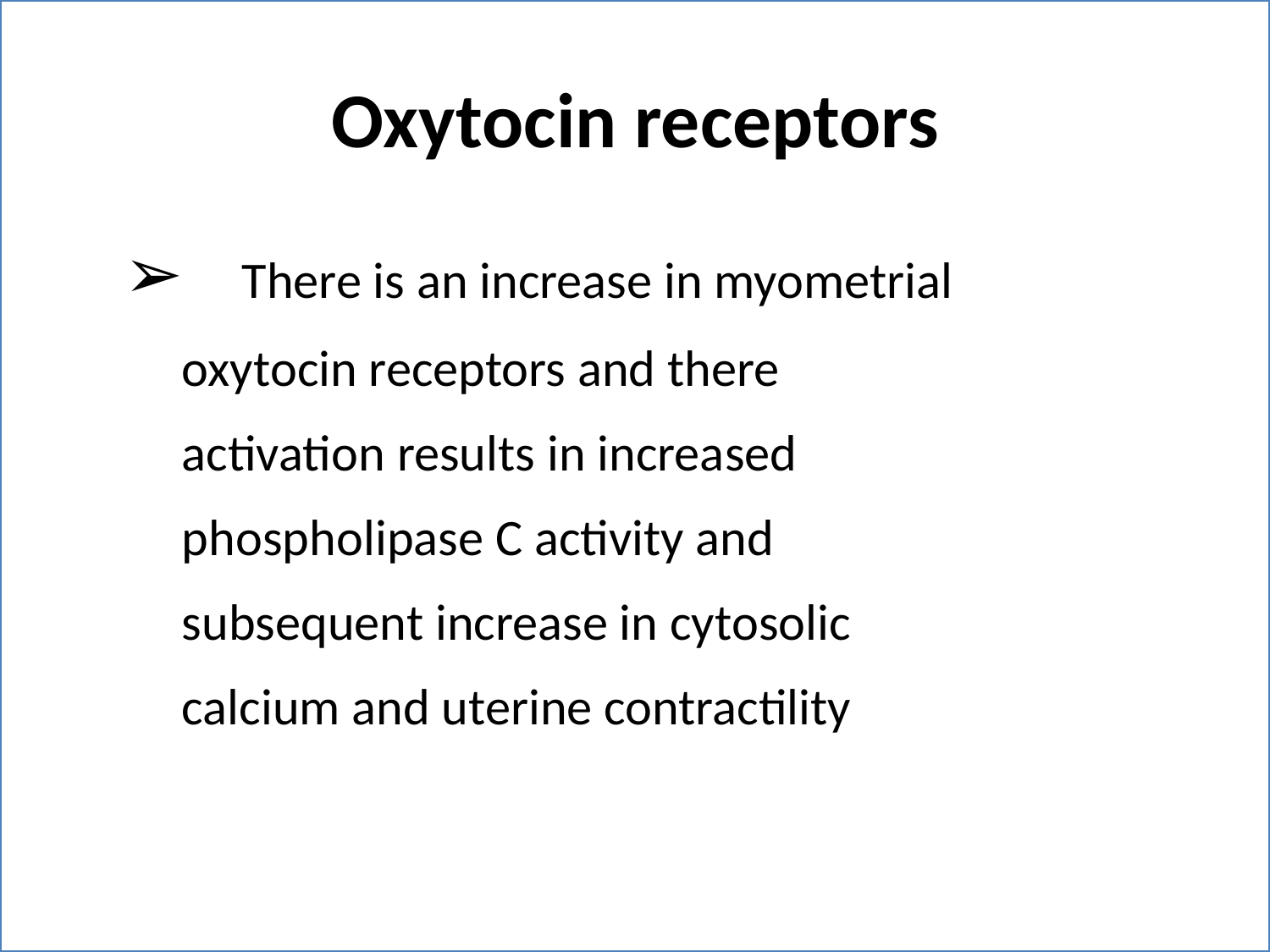

Oxytocin receptors
➢   There is an increase in myometrial
     oxytocin receptors and there
     activation results in increased
     phospholipase C activity and
     subsequent increase in cytosolic
     calcium and uterine contractility